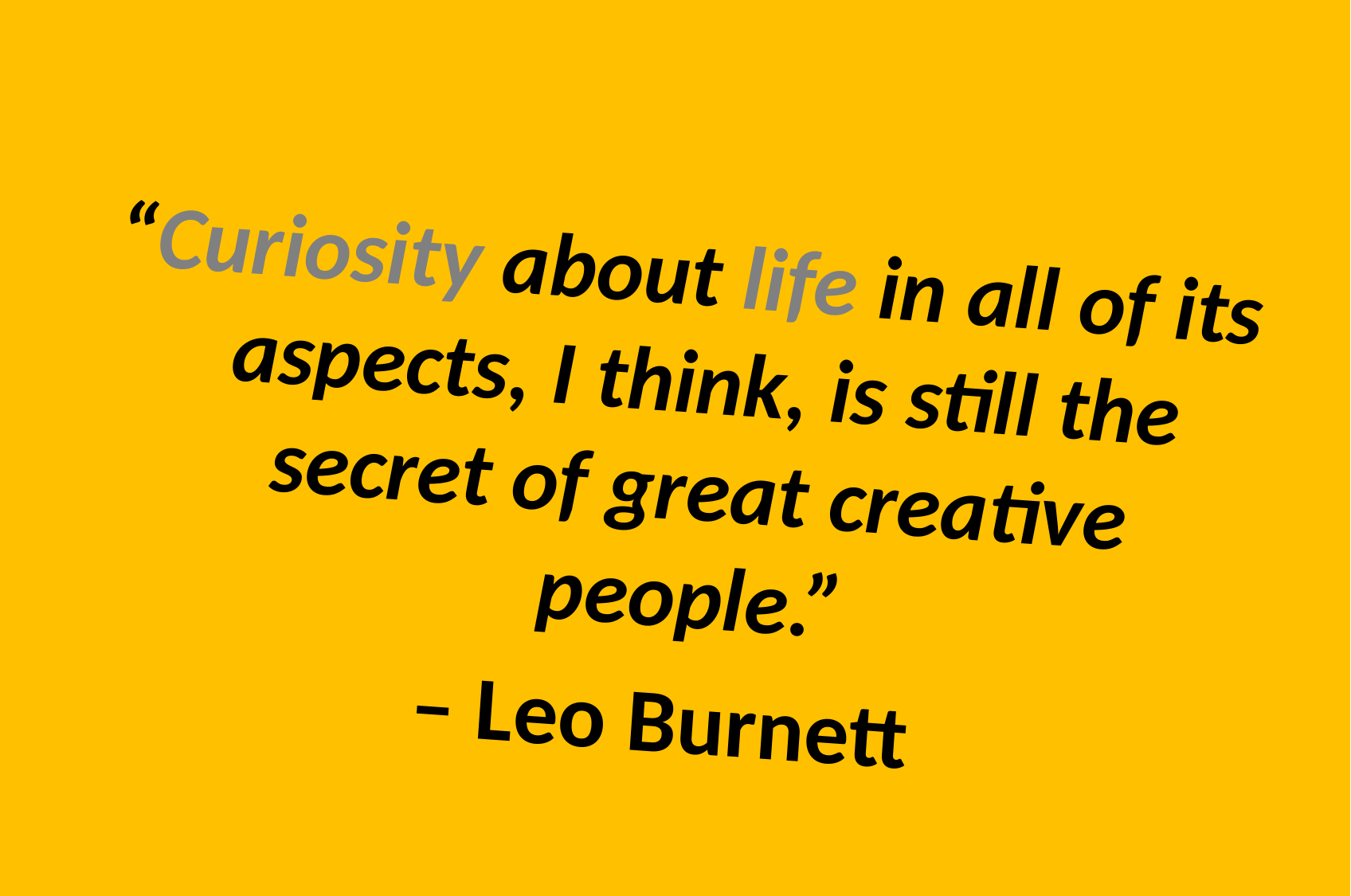

#
“Curiosity about life in all of its aspects, I think, is still the secret of great creative people.”
– Leo Burnett